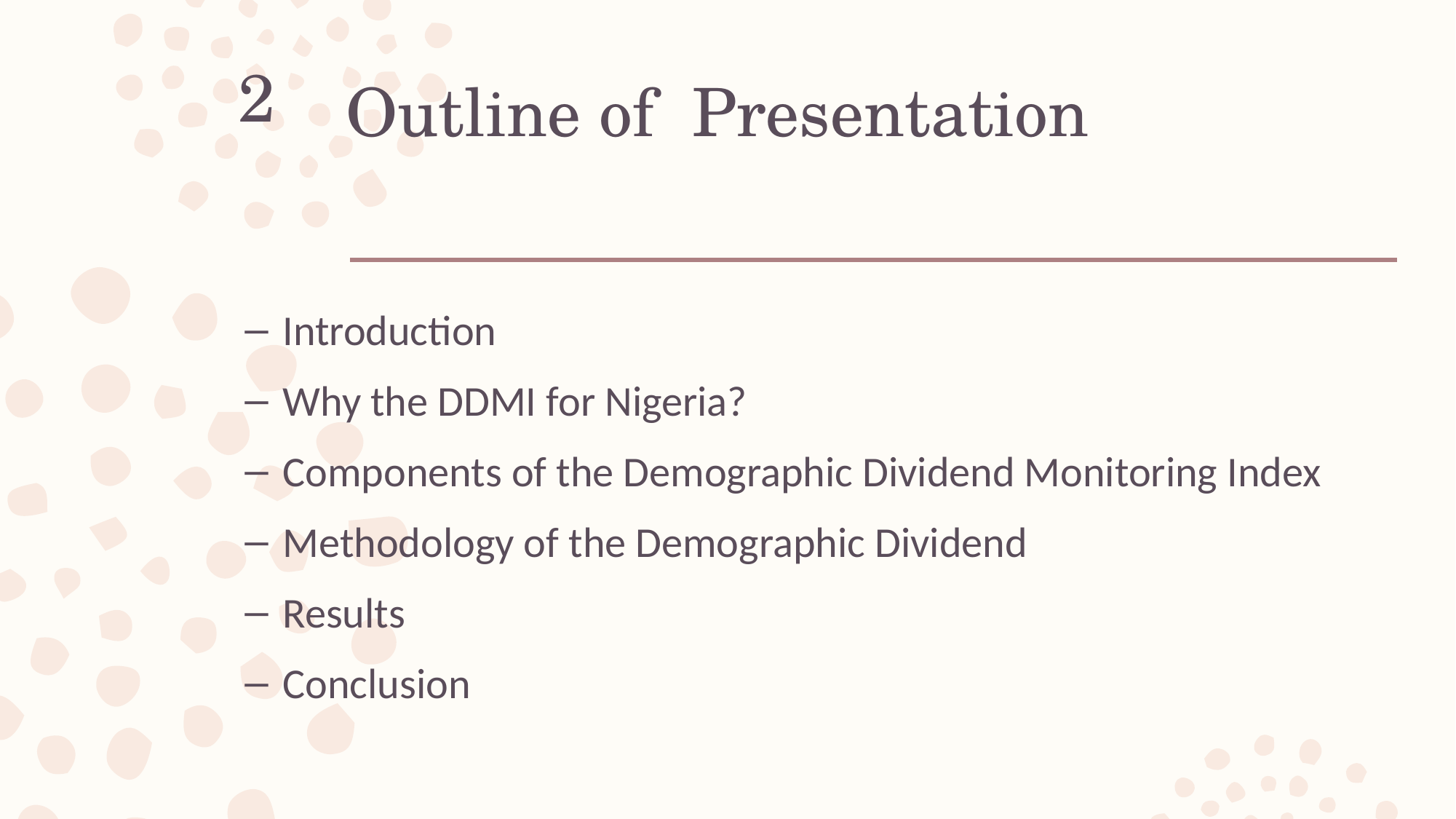

# Outline of  Presentation
2
Introduction
Why the DDMI for Nigeria?
Components of the Demographic Dividend Monitoring Index
Methodology of the Demographic Dividend
Results
Conclusion